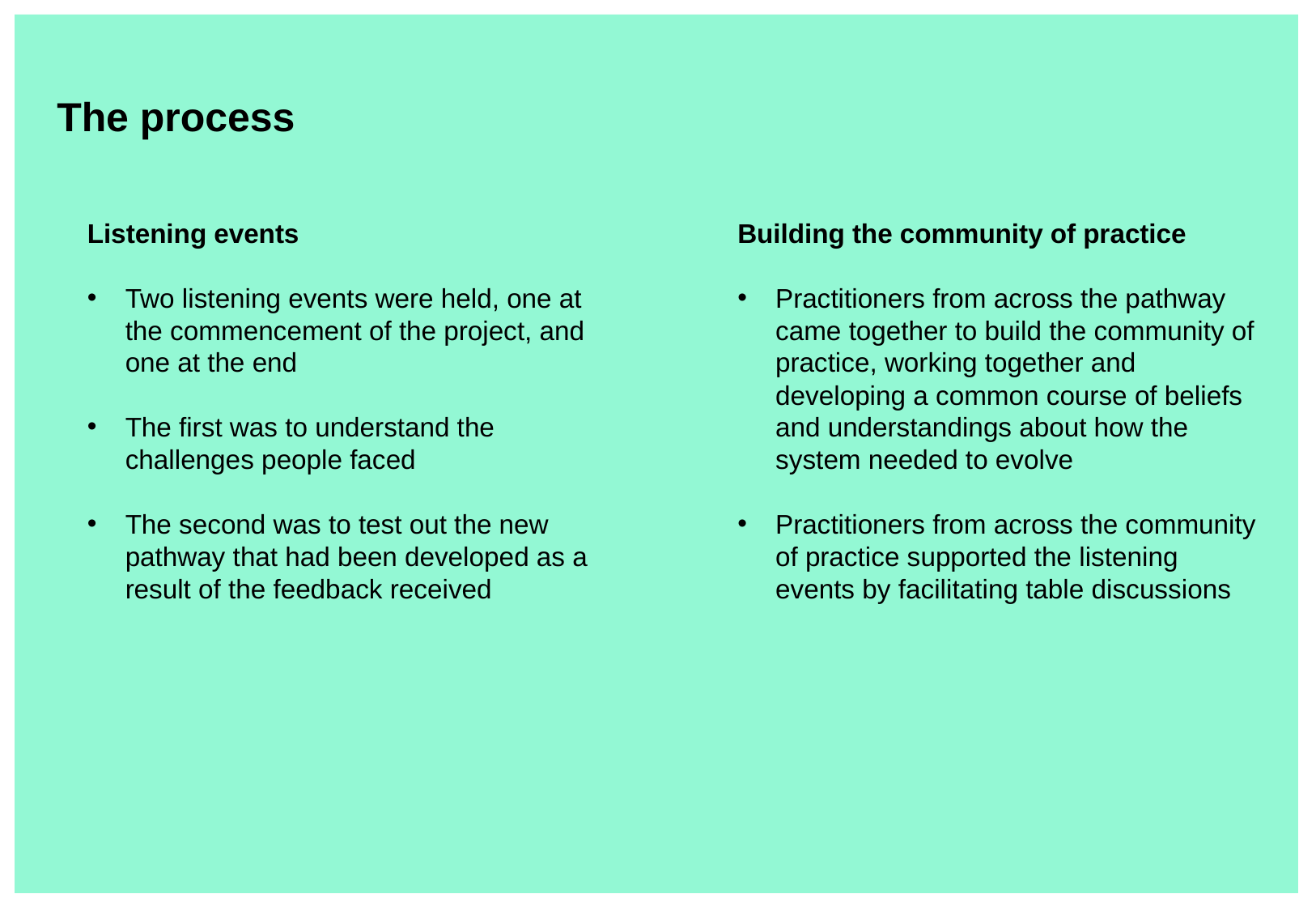

# The process
Listening events

Two listening events were held, one at the commencement of the project, and one at the end

The first was to understand the challenges people faced

The second was to test out the new pathway that had been developed as a result of the feedback received

Building the community of practice

Practitioners from across the pathway came together to build the community of practice, working together and developing a common course of beliefs and understandings about how the system needed to evolve

Practitioners from across the community of practice supported the listening events by facilitating table discussions